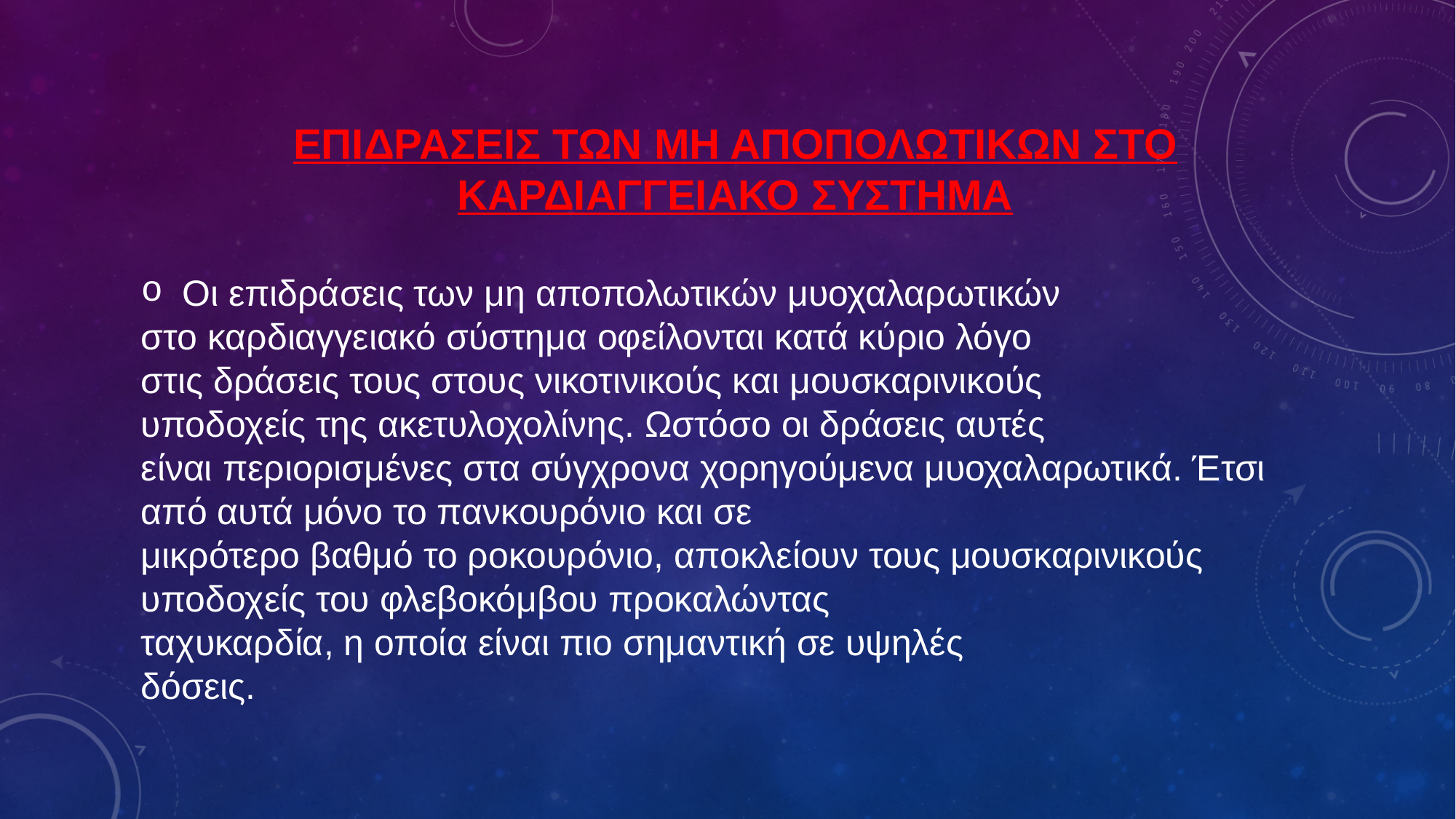

ΕπιδρΑσεις των μη αποπολωτικΩν στο καρδιαγγειακΟ σΥστημα

Οι επιδράσεις των μη αποπολωτικών μυοχαλαρωτικών
στο καρδιαγγειακό σύστημα οφείλονται κατά κύριο λόγο
στις δράσεις τους στους νικοτινικούς και μουσκαρινικούς
υποδοχείς της ακετυλοχολίνης. Ωστόσο οι δράσεις αυτές
είναι περιορισμένες στα σύγχρονα χορηγούμενα μυοχαλαρωτικά. Έτσι από αυτά μόνο το πανκουρόνιο και σε
μικρότερο βαθμό το ροκουρόνιο, αποκλείουν τους μουσκαρινικούς υποδοχείς του φλεβοκόμβου προκαλώντας
ταχυκαρδία, η οποία είναι πιο σημαντική σε υψηλές
δόσεις.